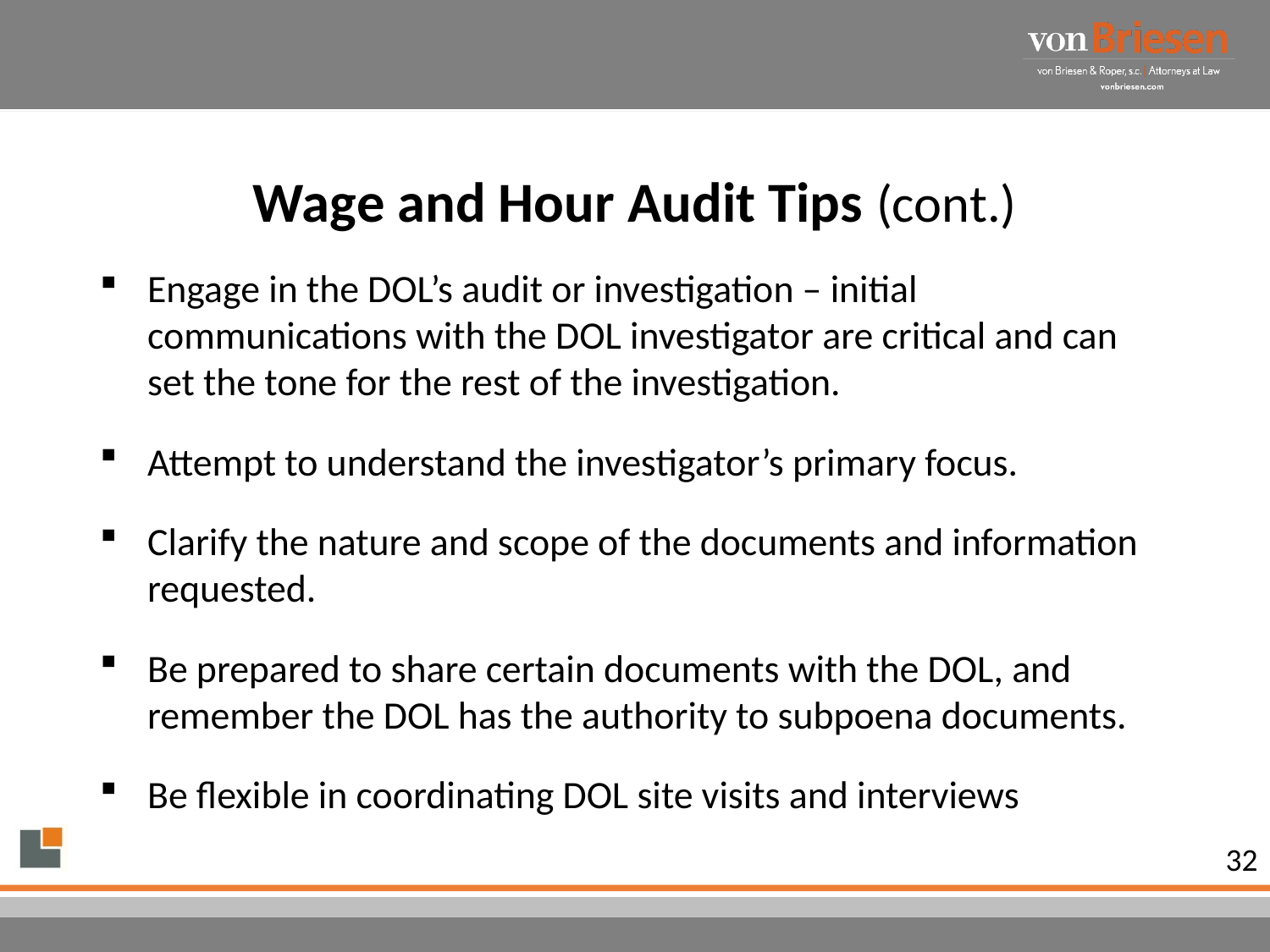

# Wage and Hour Audit Tips (cont.)
Engage in the DOL’s audit or investigation – initial communications with the DOL investigator are critical and can set the tone for the rest of the investigation.
Attempt to understand the investigator’s primary focus.
Clarify the nature and scope of the documents and information requested.
Be prepared to share certain documents with the DOL, and remember the DOL has the authority to subpoena documents.
Be flexible in coordinating DOL site visits and interviews
32